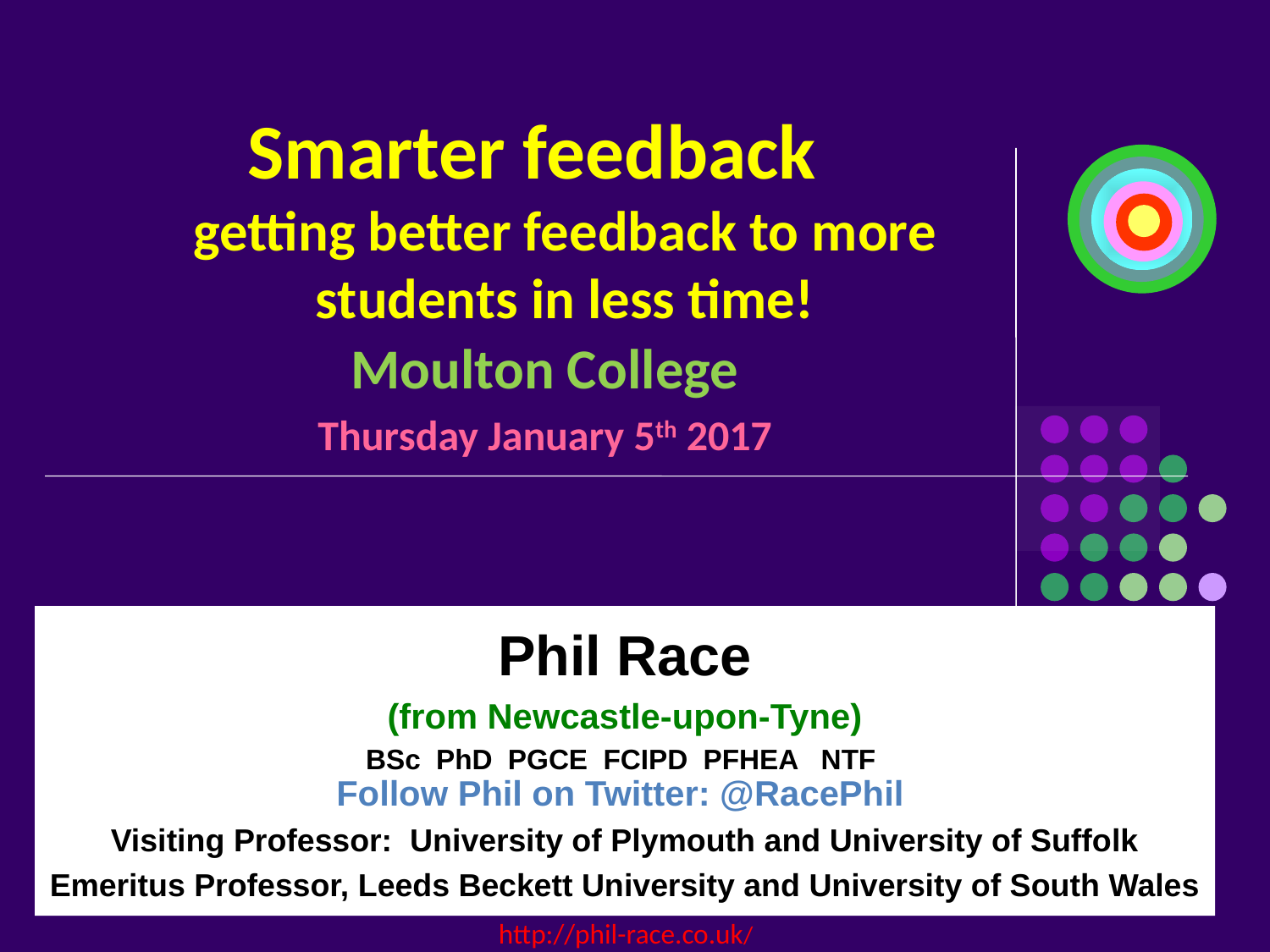

# Smarter feedback getting better feedback to more students in less time!
Moulton College
Thursday January 5th 2017

Phil Race
(from Newcastle-upon-Tyne)
BSc  PhD  PGCE  FCIPD  PFHEA   NTF
Follow Phil on Twitter: @RacePhil
Visiting Professor:  University of Plymouth and University of Suffolk
Emeritus Professor, Leeds Beckett University and University of South Wales